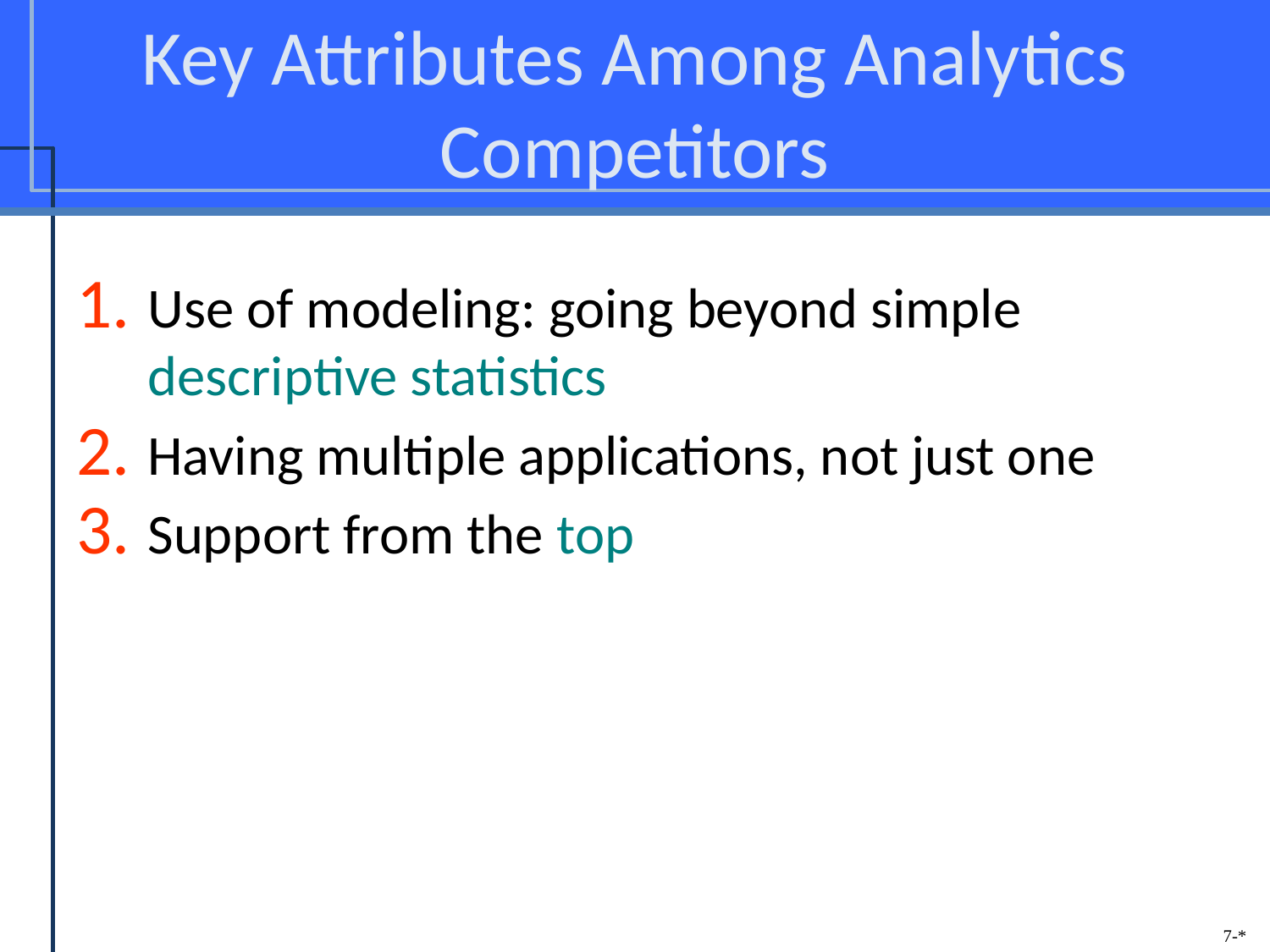

# Key Attributes Among Analytics Competitors
Use of modeling: going beyond simple descriptive statistics
Having multiple applications, not just one
Support from the top